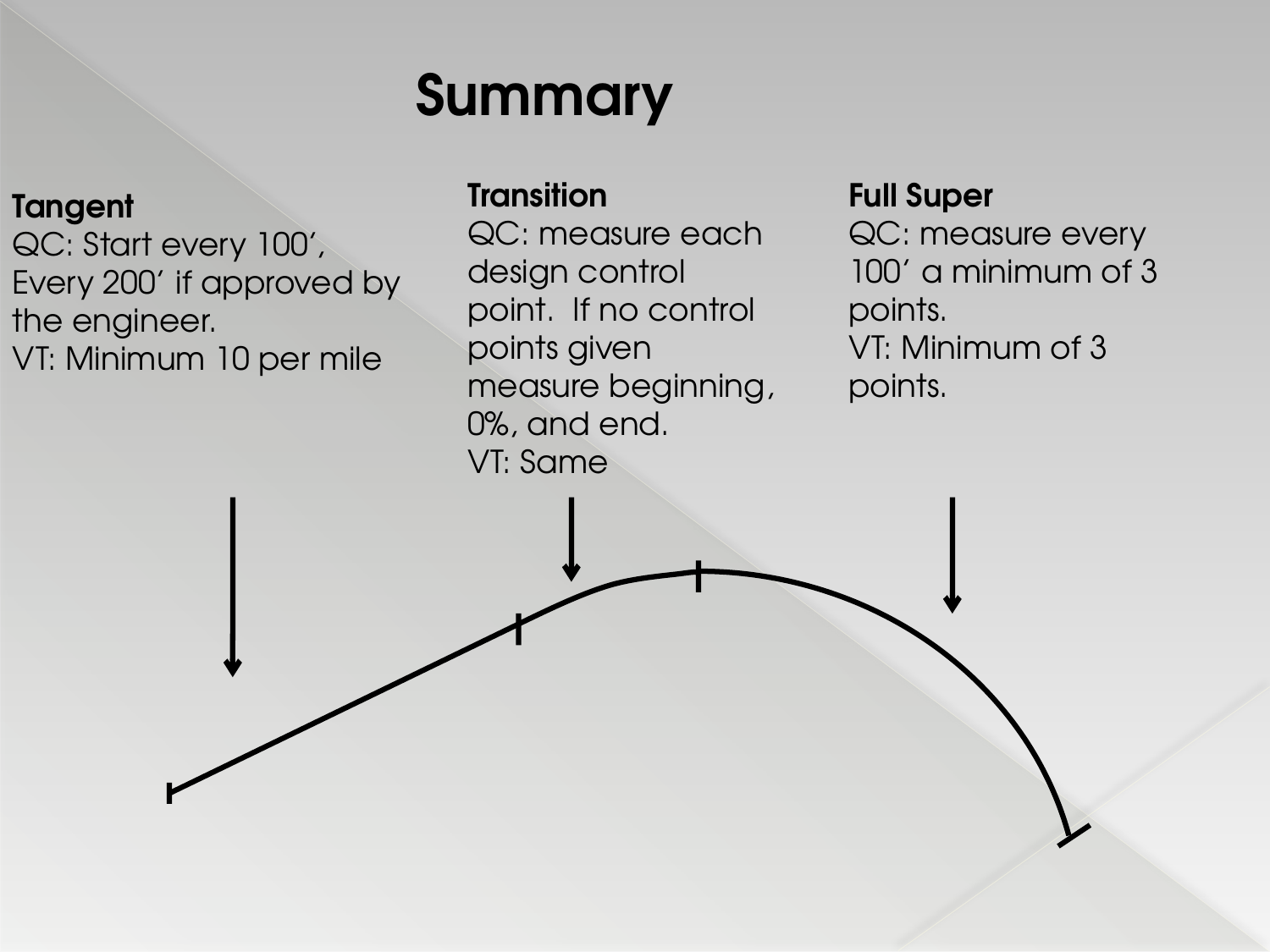

Summary
Transition
QC: measure each design control point.  If no control points given measure beginning, 0%, and end.
VT: Same
Full Super
QC: measure every 100’ a minimum of 3 points.
VT: Minimum of 3 points.
Tangent
QC: Start every 100’,
Every 200’ if approved by the engineer.
VT: Minimum 10 per mile